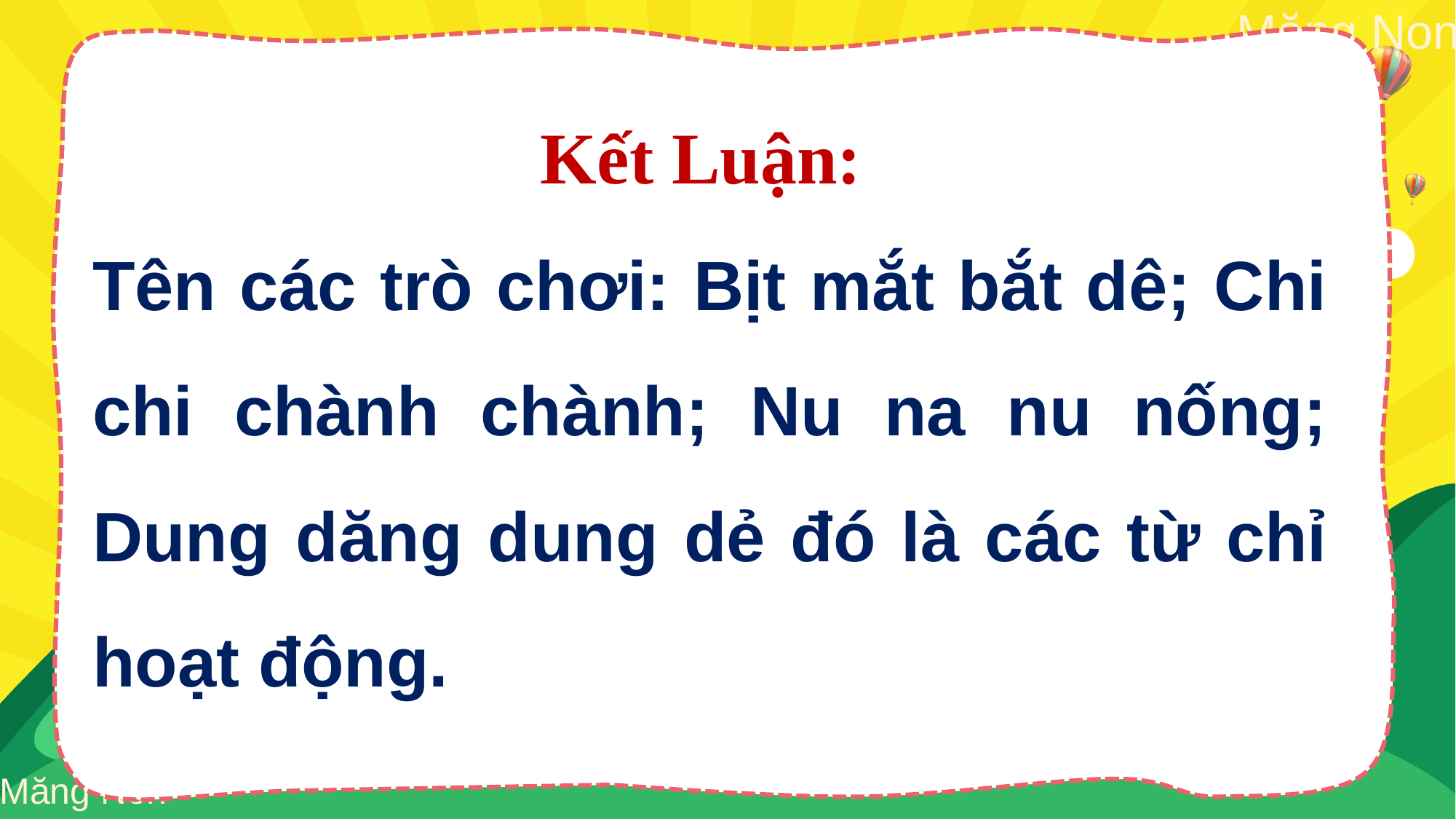

Kết Luận:
Tên các trò chơi: Bịt mắt bắt dê; Chi chi chành chành; Nu na nu nống; Dung dăng dung dẻ đó là các từ chỉ hoạt động.